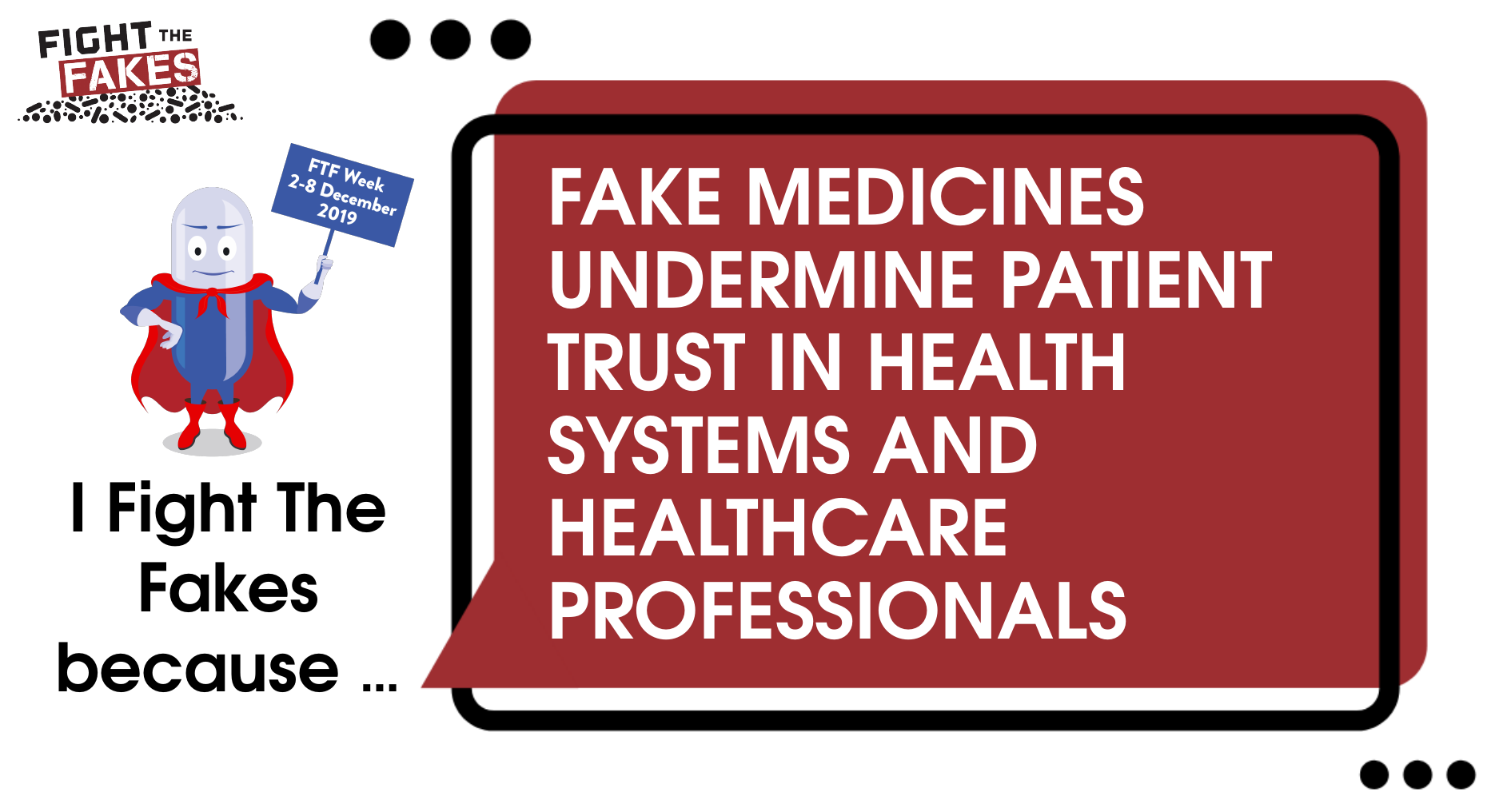

FAKE MEDICINES UNDERMINE PATIENT TRUST IN HEALTH SYSTEMS AND HEALTHCARE PROFESSIONALS